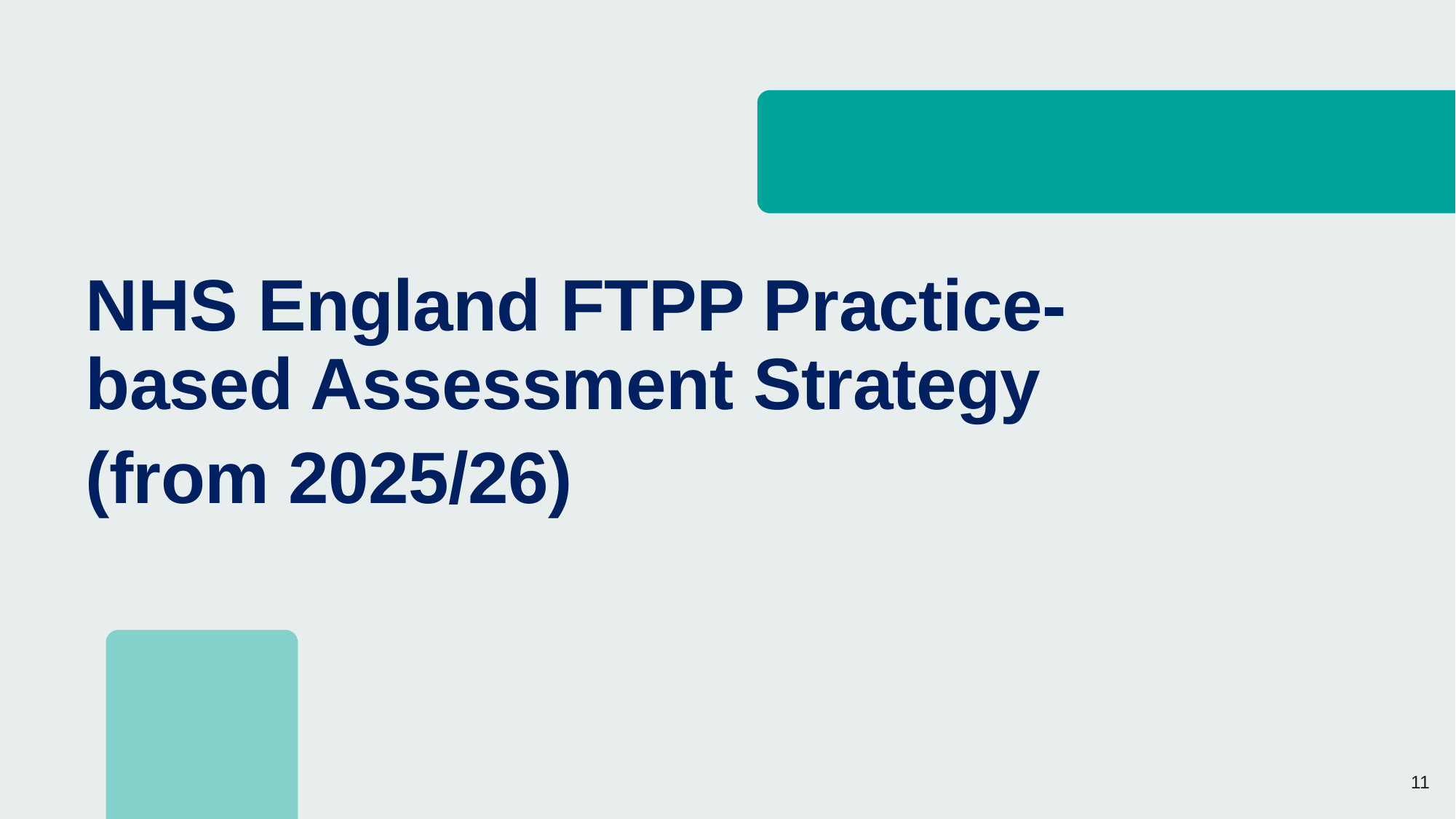

NHS England FTPP Practice-based Assessment Strategy
(from 2025/26)